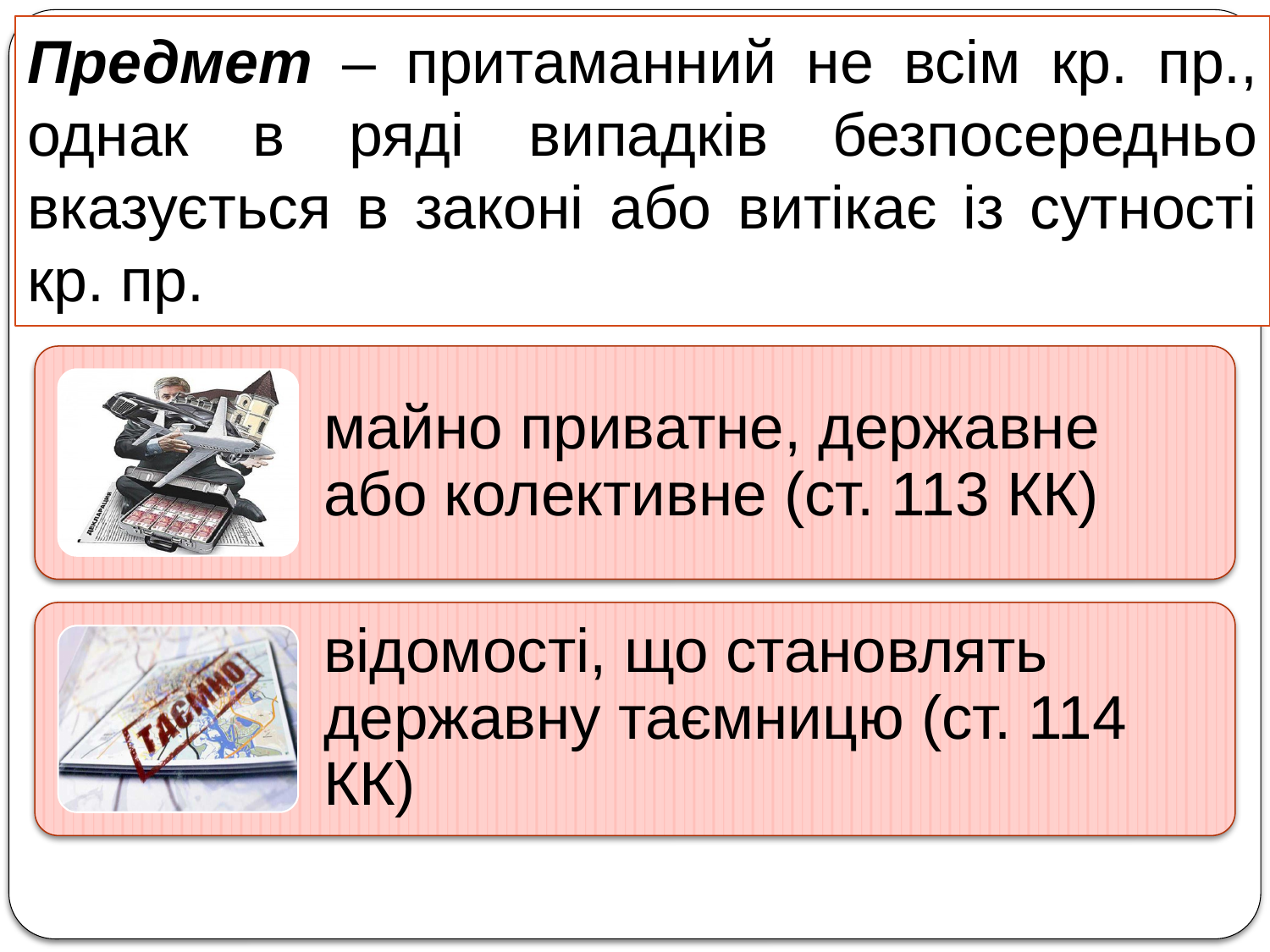

# Предмет – притаманний не всім кр. пр., однак в ряді випадків безпосередньо вказується в законі або витікає із сутності кр. пр.
майно приватне, державне або колективне (ст. 113 КК)
відомості, що становлять державну таємницю (ст. 114 КК)